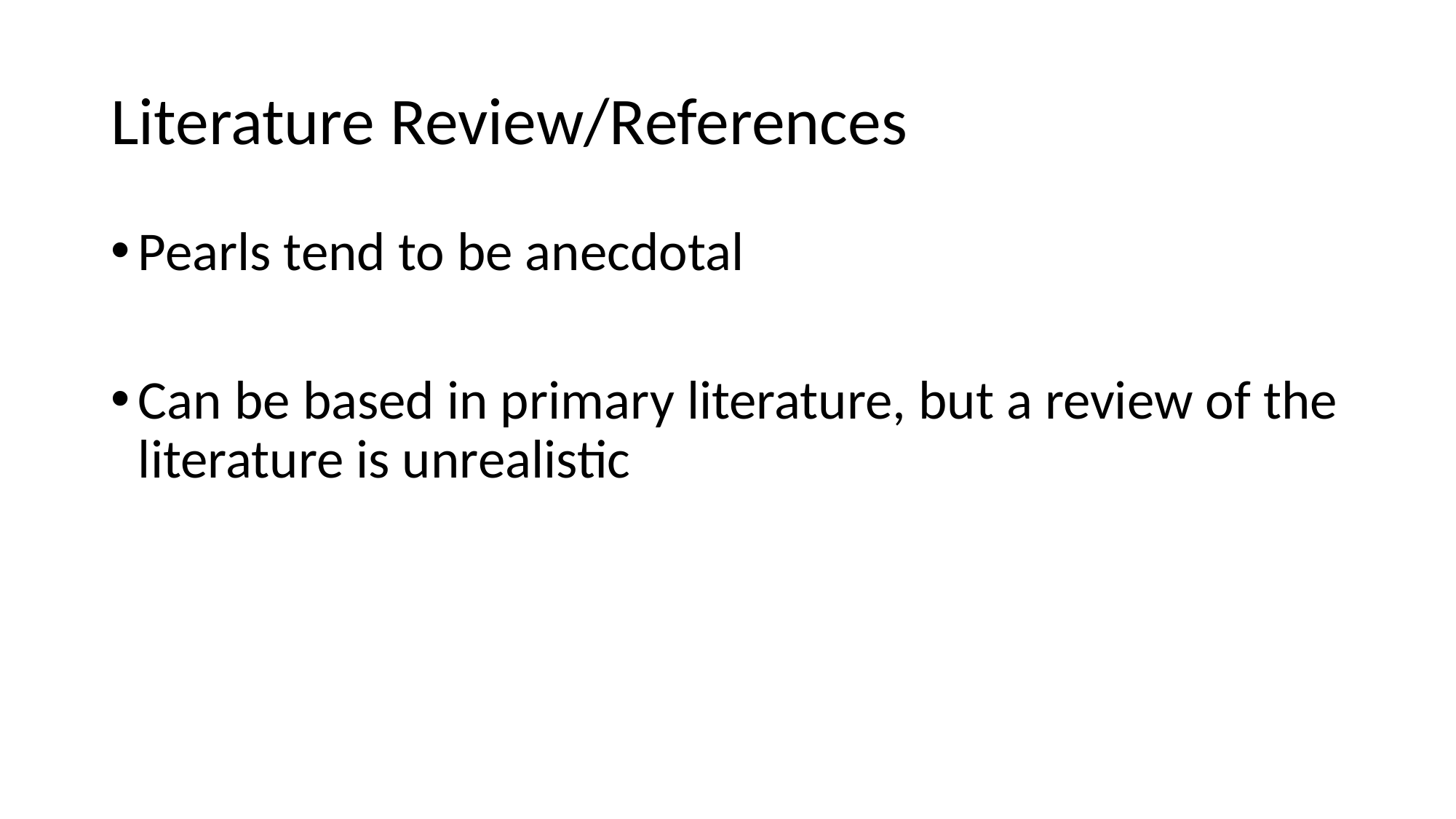

# Literature Review/References
Pearls tend to be anecdotal

Can be based in primary literature, but a review of the literature is unrealistic